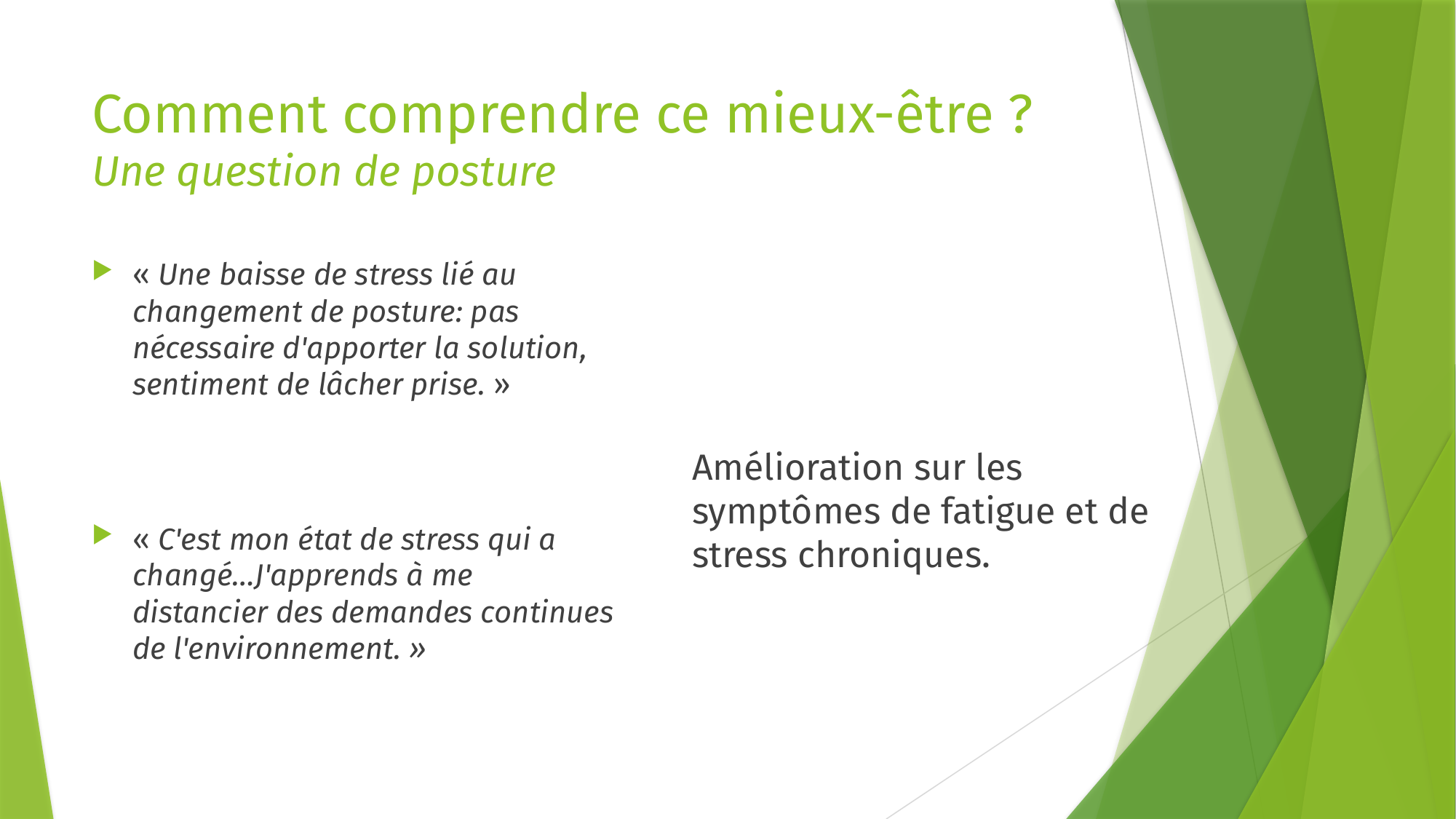

# Comment comprendre ce mieux-être ?Une question de posture
« Une baisse de stress lié au changement de posture: pas nécessaire d'apporter la solution, sentiment de lâcher prise. »

« C'est mon état de stress qui a changé…J'apprends à me distancier des demandes continues de l'environnement. »

Amélioration sur les symptômes de fatigue et de stress chroniques.